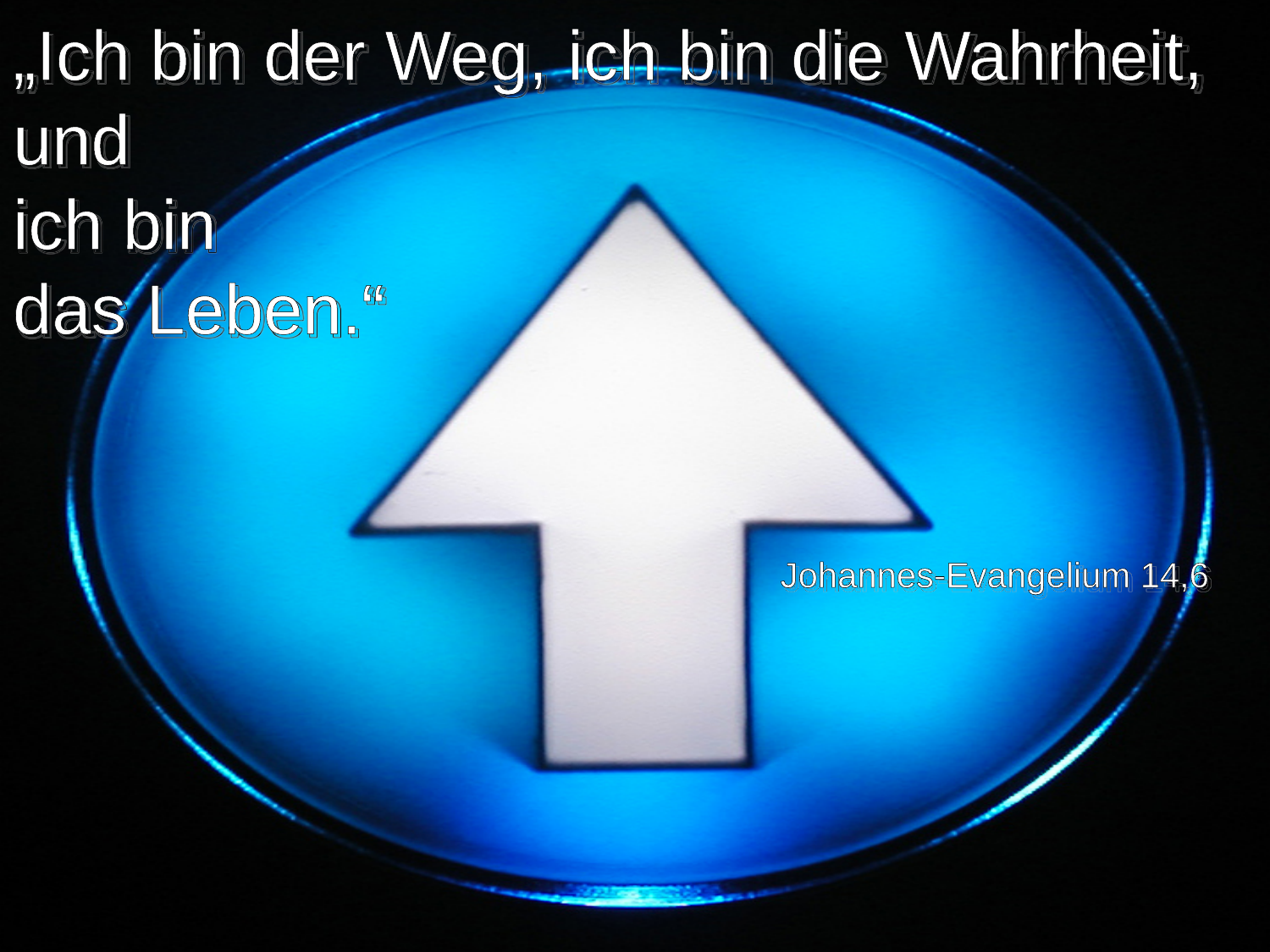

# „Ich bin der Weg, ich bin die Wahrheit, und ich bin das Leben.“
Johannes-Evangelium 14,6